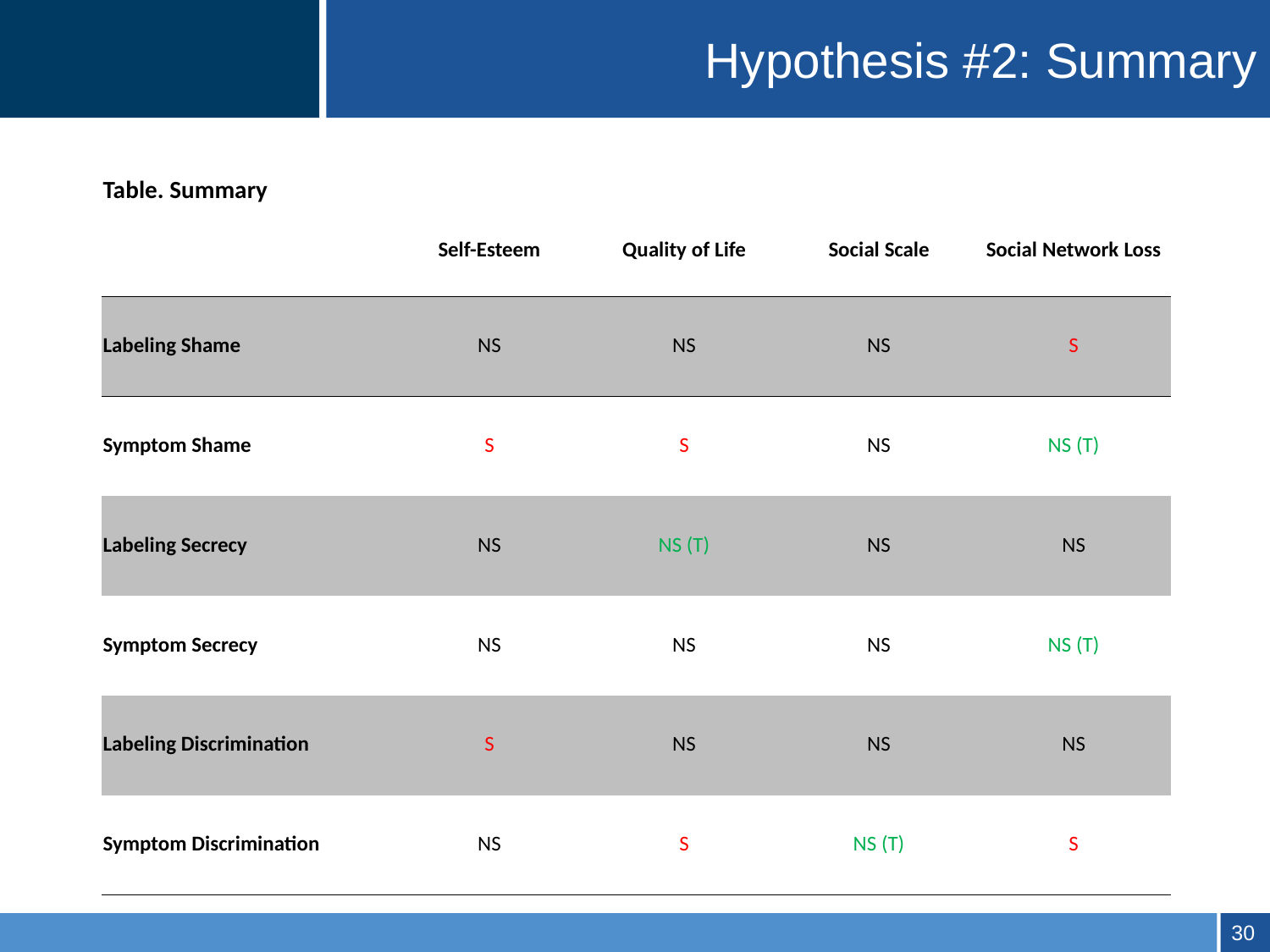

Hypothesis #2: Summary

| Table. Summary |  |  |  |  |
| --- | --- | --- | --- | --- |
|  | Self-Esteem | Quality of Life | Social Scale | Social Network Loss |
| Labeling Shame | NS | NS | NS | S |
| Symptom Shame | S | S | NS | NS (T) |
| Labeling Secrecy | NS | NS (T) | NS | NS |
| Symptom Secrecy | NS | NS | NS | NS (T) |
| Labeling Discrimination | S | NS | NS | NS |
| Symptom Discrimination | NS | S | NS (T) | S |

30